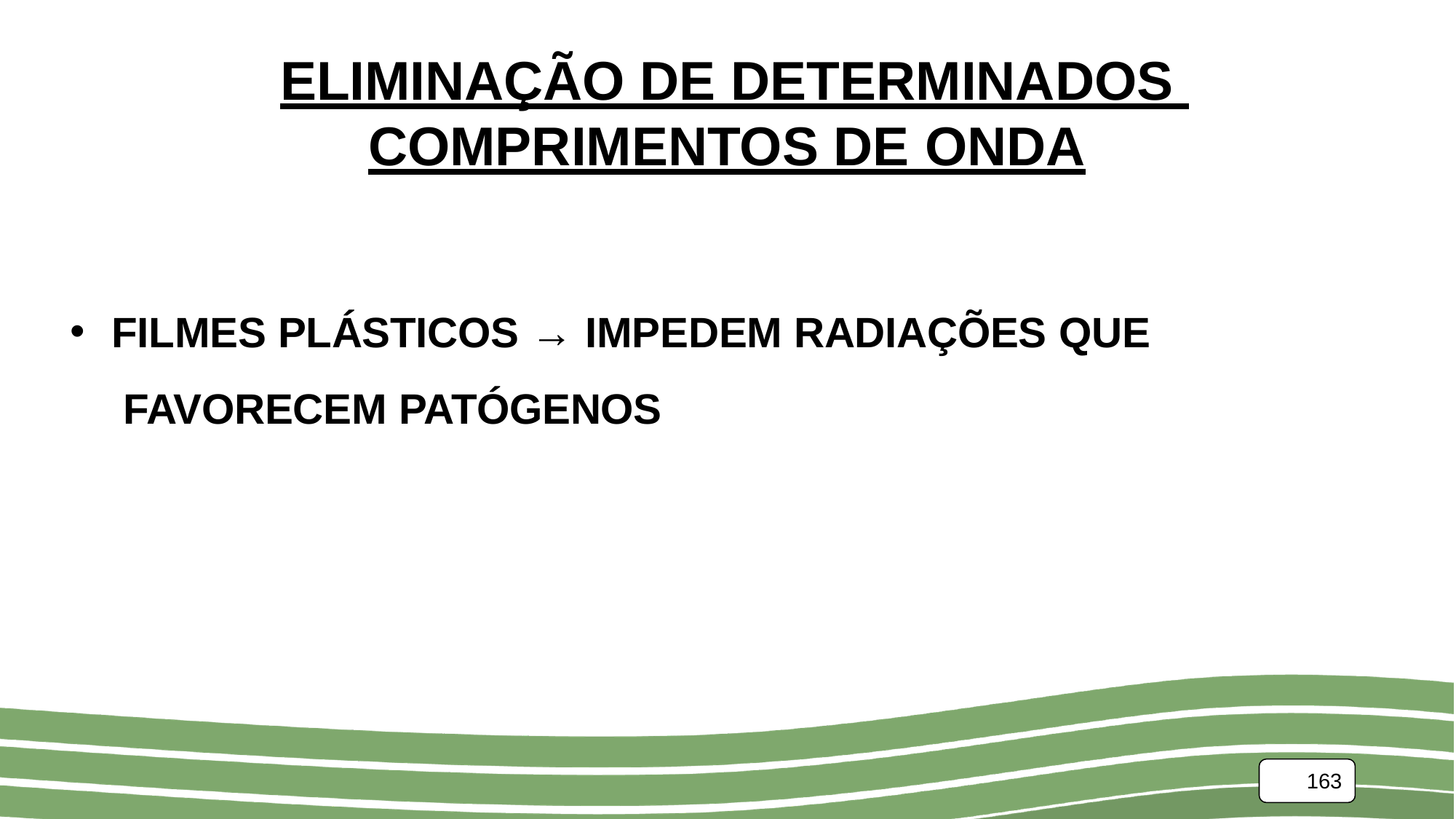

# ELIMINAÇÃO DE DETERMINADOS  COMPRIMENTOS DE ONDA
FILMES PLÁSTICOS → IMPEDEM RADIAÇÕES QUE  FAVORECEM PATÓGENOS

163